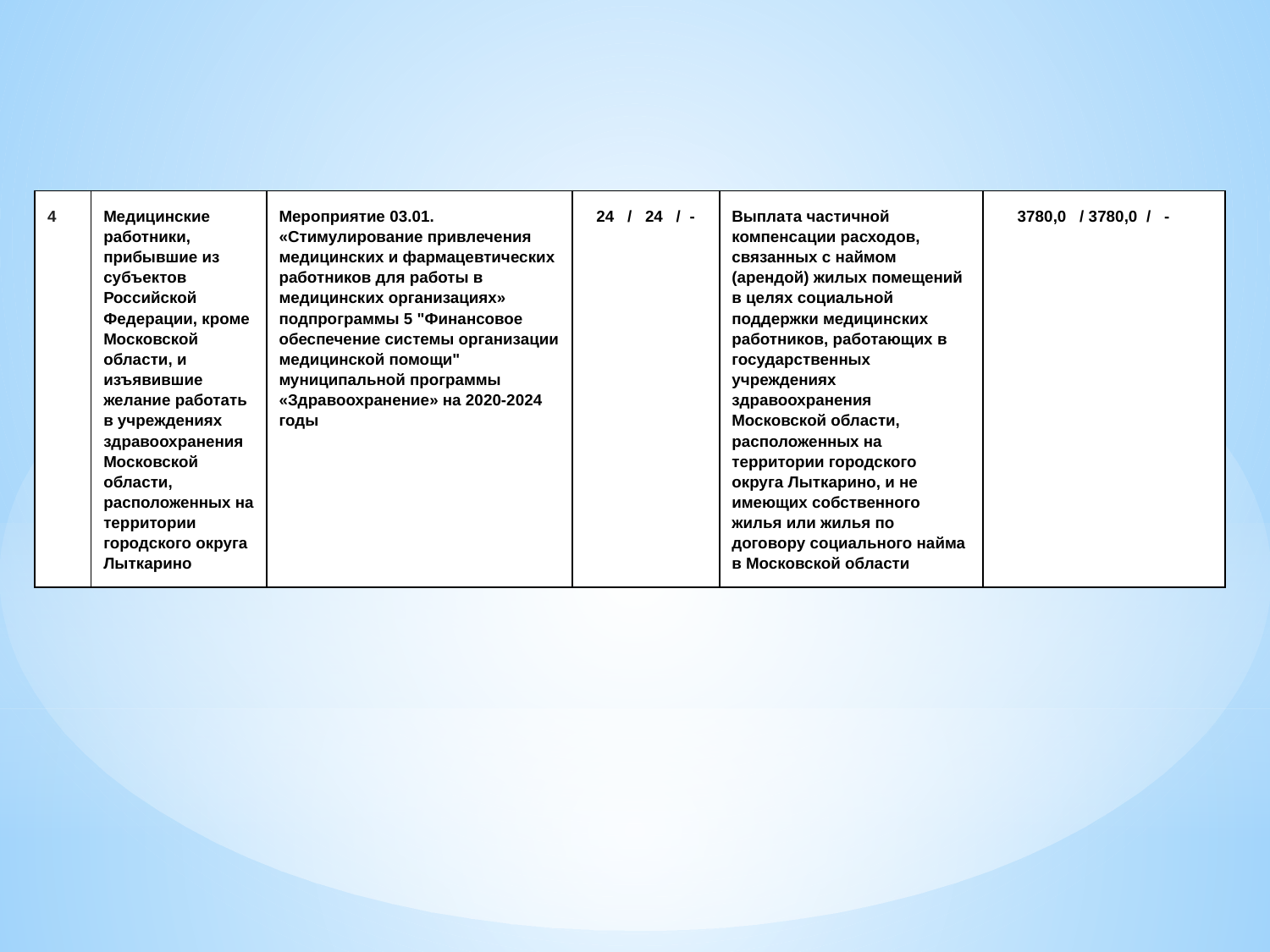

| 4 | Медицинские работники, прибывшие из субъектов Российской Федерации, кроме Московской области, и изъявившие желание работать в учреждениях здравоохранения Московской области, расположенных на территории городского округа  Лыткарино | Мероприятие 03.01. «Стимулирование привлечения медицинских и фармацевтических работников для работы в медицинских организациях» подпрограммы 5 "Финансовое обеспечение системы организации медицинской помощи" муниципальной программы «Здравоохранение» на 2020-2024 годы | 24 / 24 / - | Выплата частичной компенсации расходов, связанных с наймом (арендой) жилых помещений в целях социальной поддержки медицинских работников, работающих в государственных учреждениях здравоохранения Московской области, расположенных на территории городского округа Лыткарино, и не имеющих собственного жилья или жилья по договору социального найма в Московской области | 3780,0 / 3780,0 / - |
| --- | --- | --- | --- | --- | --- |